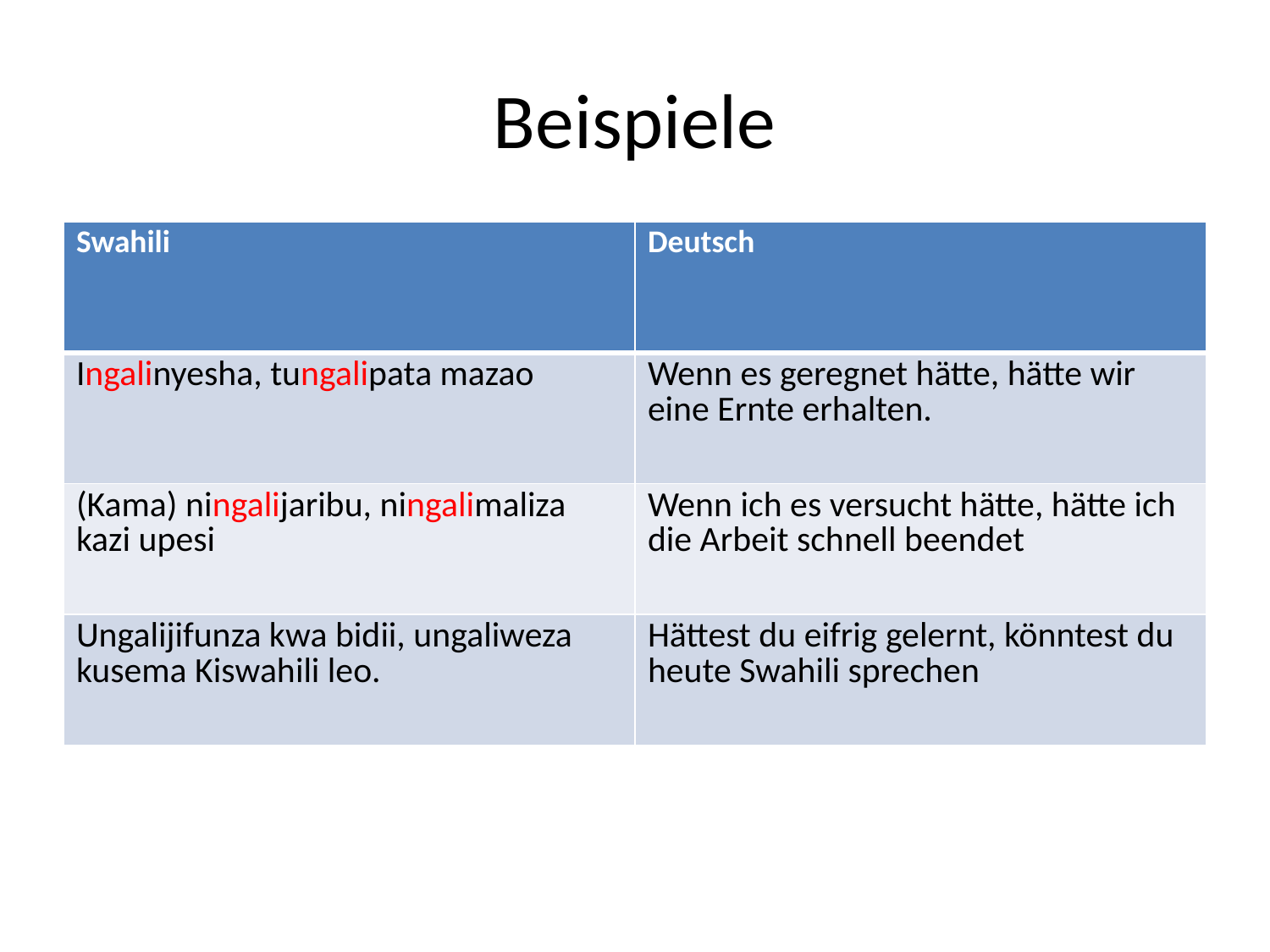

# Beispiele
| Swahili | Deutsch |
| --- | --- |
| Ingalinyesha, tungalipata mazao | Wenn es geregnet hätte, hätte wir eine Ernte erhalten. |
| (Kama) ningalijaribu, ningalimaliza kazi upesi | Wenn ich es versucht hätte, hätte ich die Arbeit schnell beendet |
| Ungalijifunza kwa bidii, ungaliweza kusema Kiswahili leo. | Hättest du eifrig gelernt, könntest du heute Swahili sprechen |